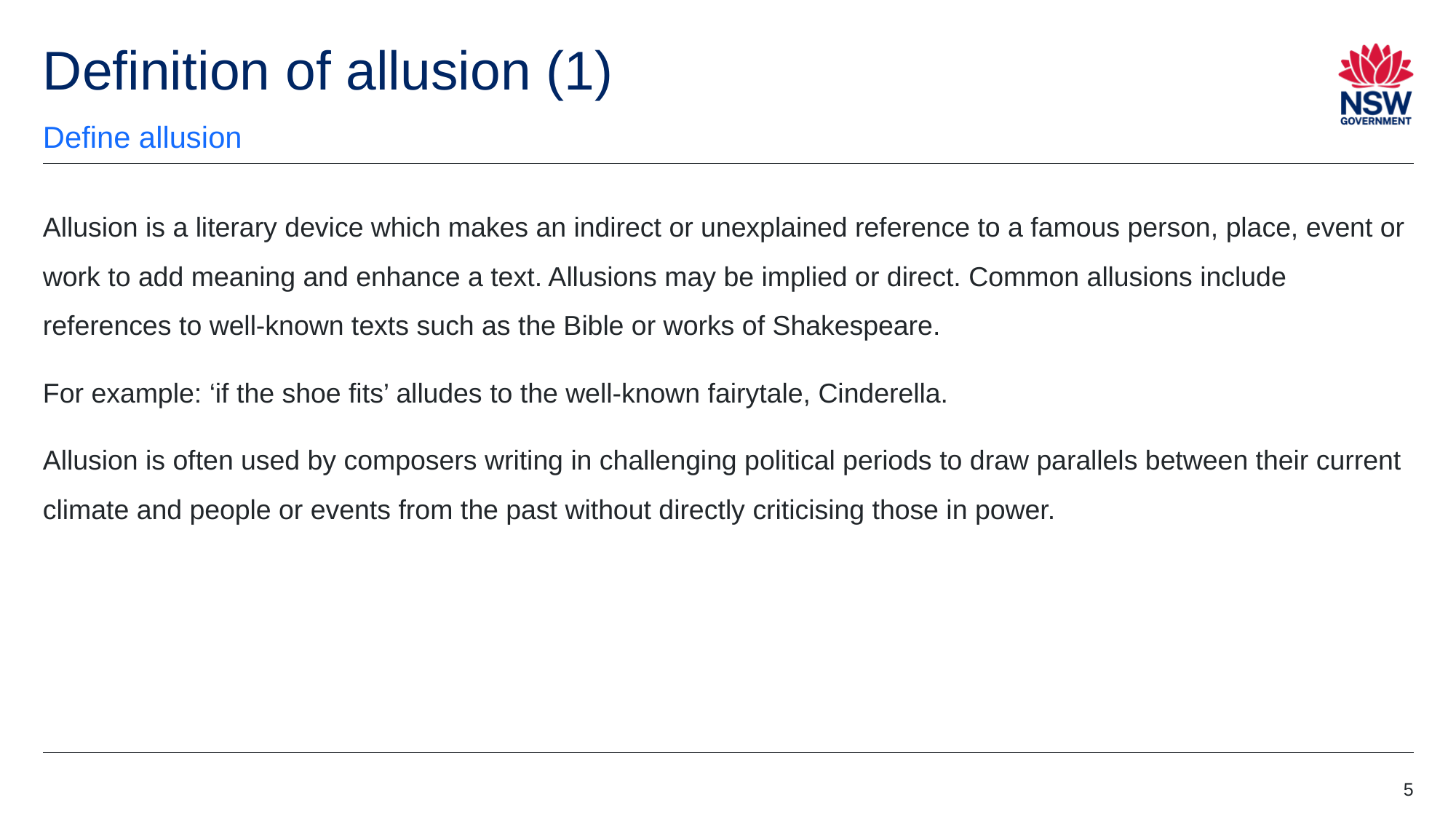

# Definition of allusion (1)
Define allusion
Allusion is a literary device which makes an indirect or unexplained reference to a famous person, place, event or work to add meaning and enhance a text. Allusions may be implied or direct. Common allusions include references to well-known texts such as the Bible or works of Shakespeare.
For example: ‘if the shoe fits’ alludes to the well-known fairytale, Cinderella.
Allusion is often used by composers writing in challenging political periods to draw parallels between their current climate and people or events from the past without directly criticising those in power.
5